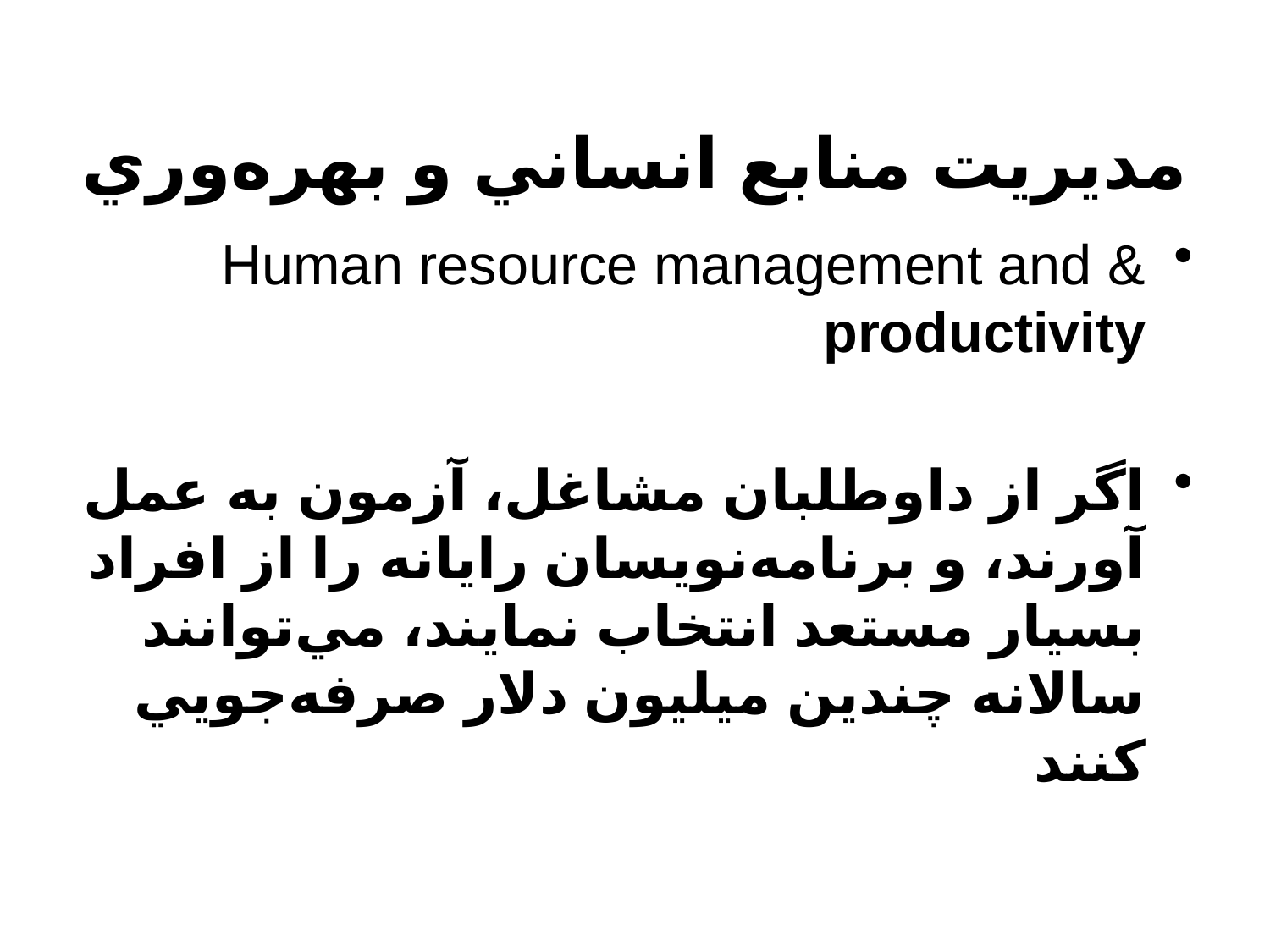

# مديريت منابع انساني و بهره‌وري
Human resource management and & productivity

اگر از داوطلبان مشاغل، آزمون به عمل آورند، و برنامه‌نويسان رايانه را از افراد بسيار مستعد انتخاب نمايند، مي‌توانند سالانه چندين ميليون دلار صرفه‌جويي كنند